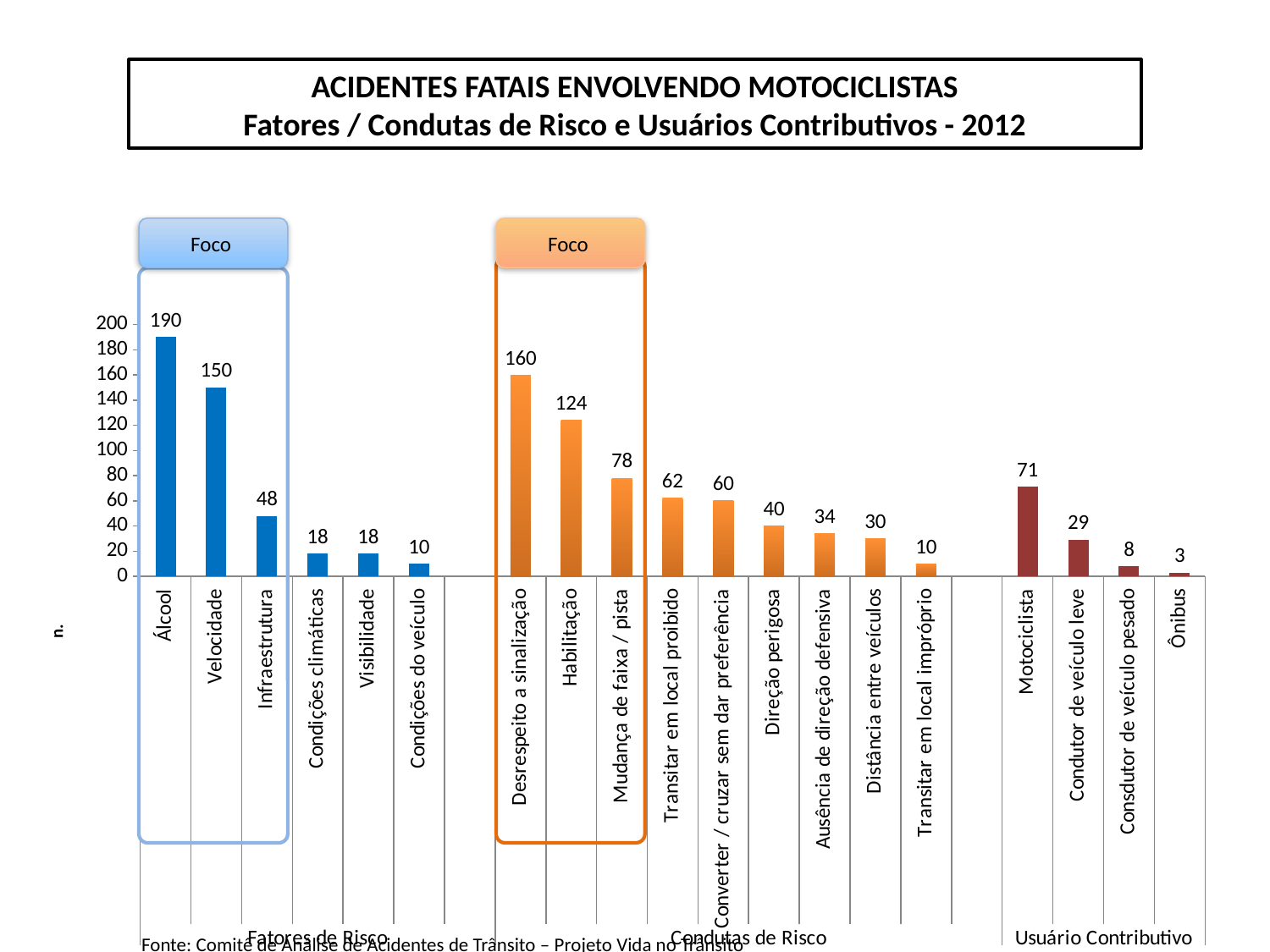

ACIDENTES FATAIS ENVOLVENDO MOTOCICLISTAS
Fatores / Condutas de Risco e Usuários Contributivos - 2012
Foco

Foco

### Chart

| Category | n. |
|---|---|
| Álcool | 190.0 |
| Velocidade | 150.0 |
| Infraestrutura | 48.0 |
| Condições climáticas | 18.0 |
| Visibilidade | 18.0 |
| Condições do veículo | 10.0 |
|  | None |
| Desrespeito a sinalização | 160.0 |
| Habilitação | 124.0 |
| Mudança de faixa / pista | 78.0 |
| Transitar em local proibido | 62.0 |
| Converter / cruzar sem dar preferência | 60.0 |
| Direção perigosa | 40.0 |
| Ausência de direção defensiva | 34.0 |
| Distância entre veículos | 30.0 |
| Transitar em local impróprio | 10.0 |
|  | None |
| Motociclista | 71.0 |
| Condutor de veículo leve | 29.0 |
| Consdutor de veículo pesado | 8.0 |
| Ônibus | 3.0 |
Fonte: Comitê de Análise de Acidentes de Trânsito – Projeto Vida no Trânsito